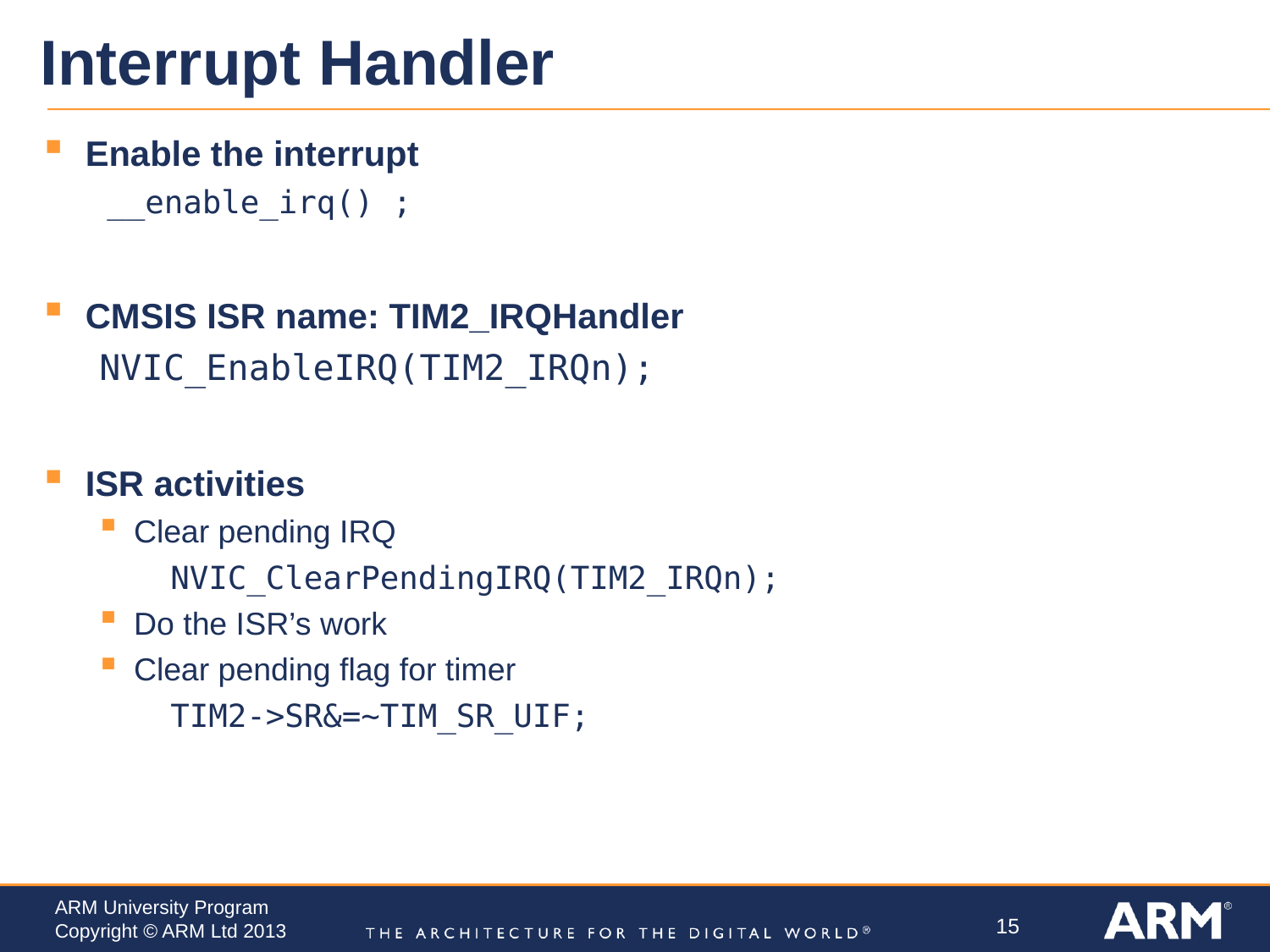

# Interrupt Handler
Enable the interrupt
__enable_irq() ;

CMSIS ISR name: TIM2_IRQHandler
NVIC_EnableIRQ(TIM2_IRQn);

ISR activities
Clear pending IRQ
NVIC_ClearPendingIRQ(TIM2_IRQn);
Do the ISR’s work
Clear pending flag for timer
TIM2->SR&=~TIM_SR_UIF;